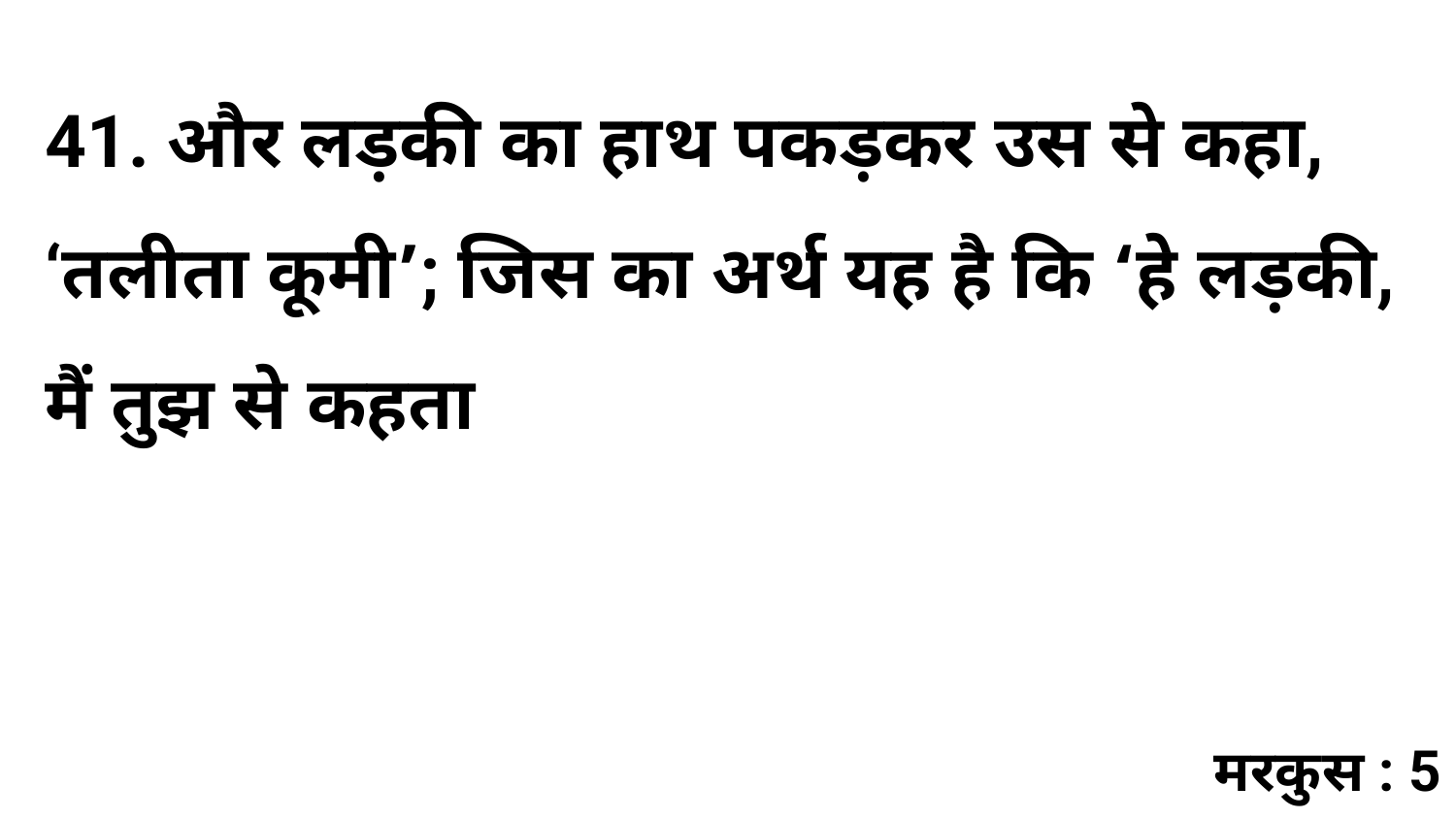

41. और लड़की का हाथ पकड़कर उस से कहा, ‘तलीता कूमी’; जिस का अर्थ यह है कि ‘हे लड़की, मैं तुझ से कहता
मरकुस : 5